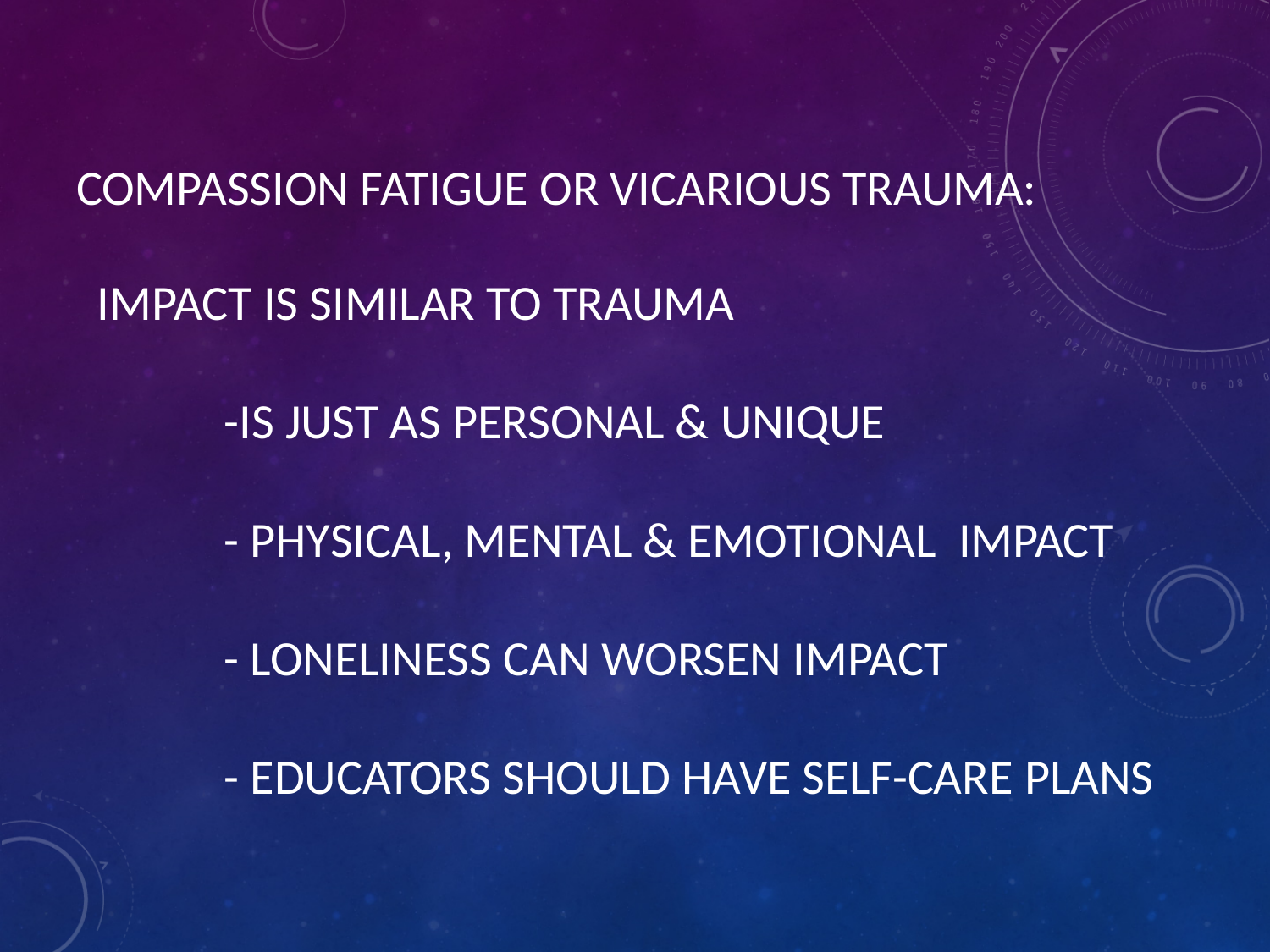

# COMPASSION FATIGUE or vicarious trauma:
IMPACT IS SIMILAR TO TRAUMA

	-IS JUST AS PERSONAL & UNIQUE

	- PHYSICAL, MENTAL & EMOTIONAL  IMPACT

	- LONELINESS CAN WORSEN IMPACT

	- EDUCATORS SHOULD HAVE SELF-CARE PLANS